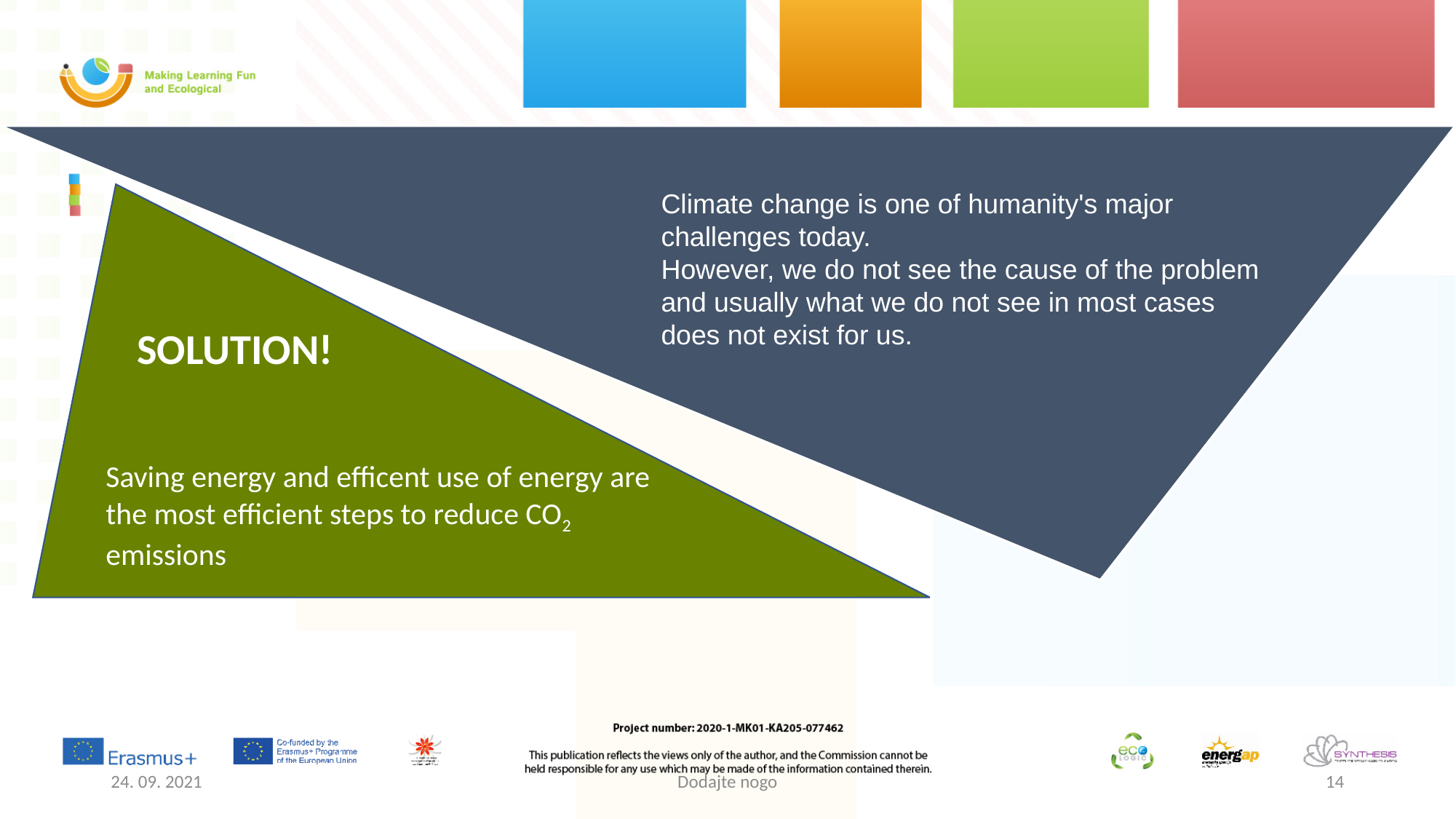

Climate change is one of humanity's major challenges today.
However, we do not see the cause of the problem and usually what we do not see in most cases does not exist for us.

SOLUTION!
Saving energy and efficent use of energy are the most efficient steps to reduce CO2 emissions
24. 09. 2021
Dodajte nogo
14